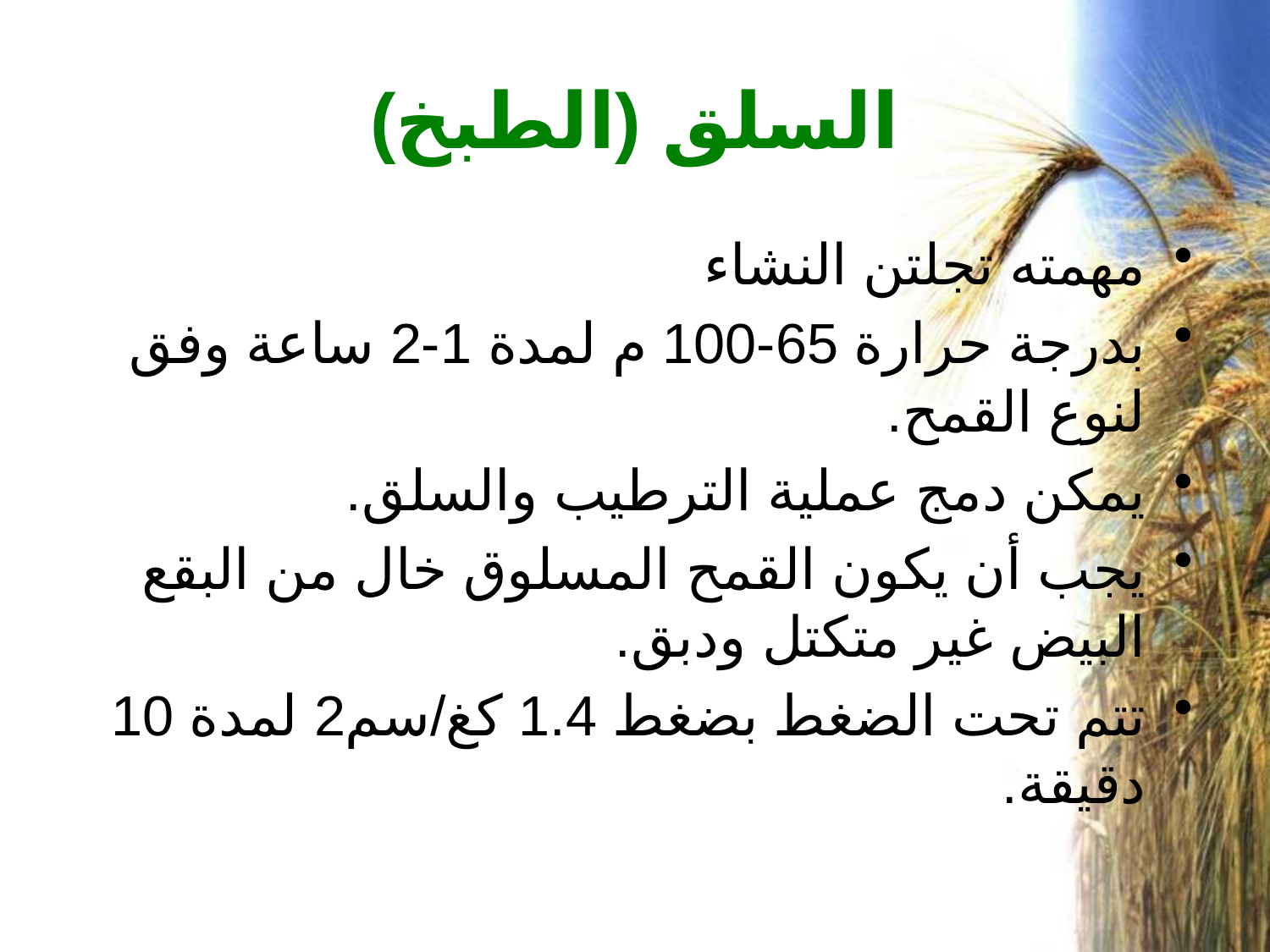

# السلق (الطبخ)
مهمته تجلتن النشاء
بدرجة حرارة 65-100 م لمدة 1-2 ساعة وفق لنوع القمح.
يمكن دمج عملية الترطيب والسلق.
يجب أن يكون القمح المسلوق خال من البقع البيض غير متكتل ودبق.
تتم تحت الضغط بضغط 1.4 كغ/سم2 لمدة 10 دقيقة.